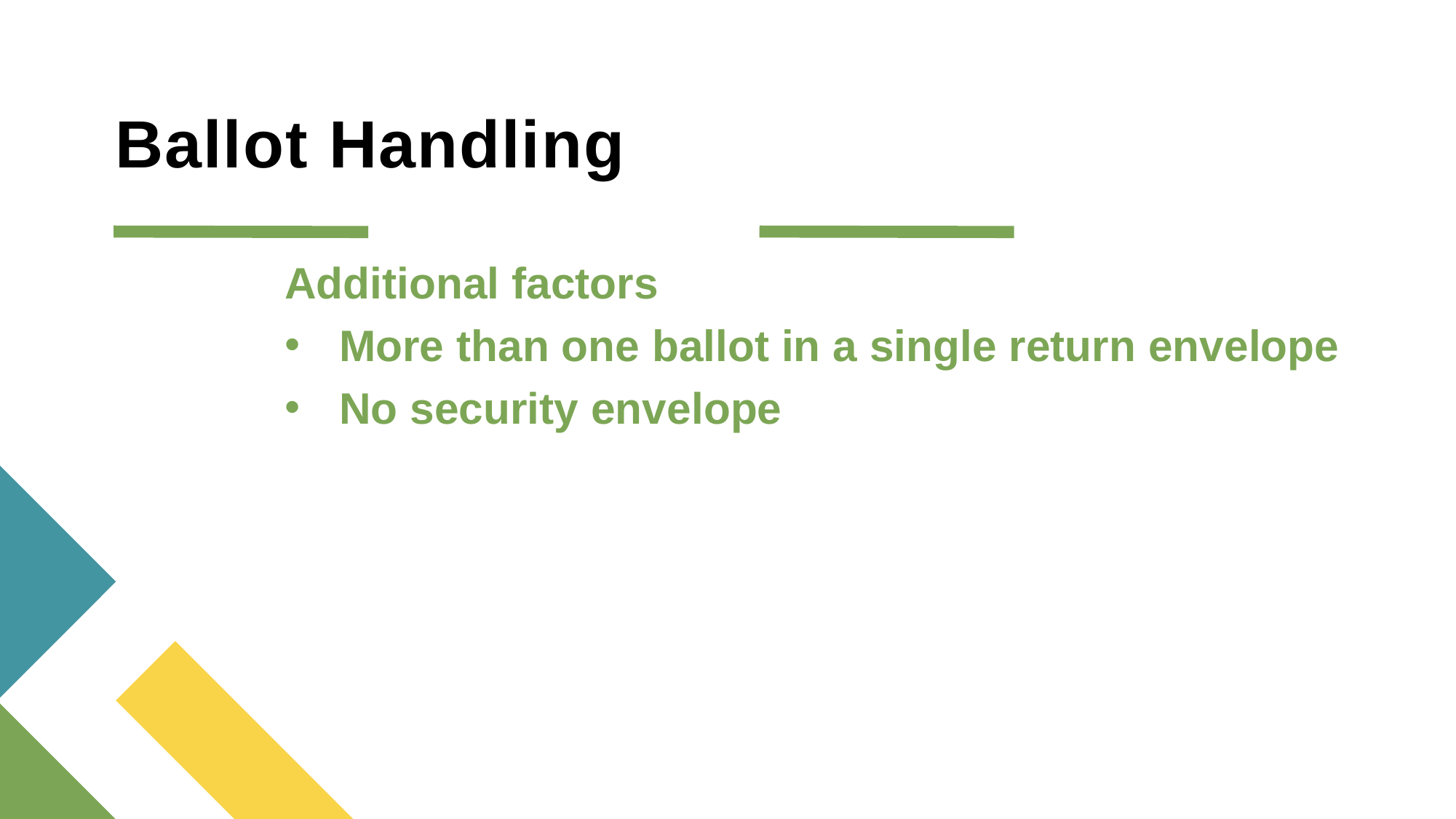

# Ballot Handling
Additional factors
More than one ballot in a single return envelope
No security envelope